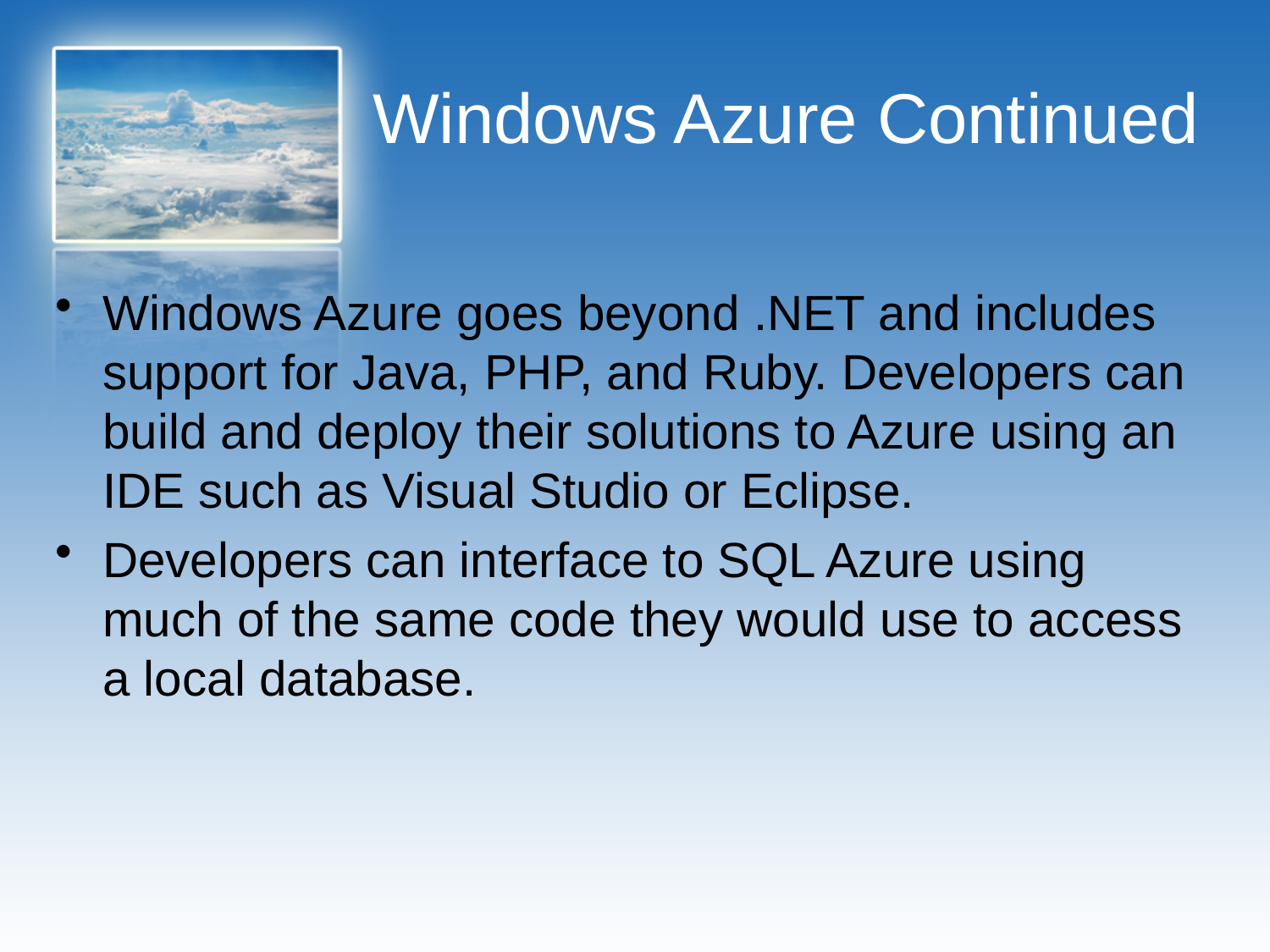

# Windows Azure Continued
Windows Azure goes beyond .NET and includes support for Java, PHP, and Ruby. Developers can build and deploy their solutions to Azure using an IDE such as Visual Studio or Eclipse.
Developers can interface to SQL Azure using much of the same code they would use to access a local database.